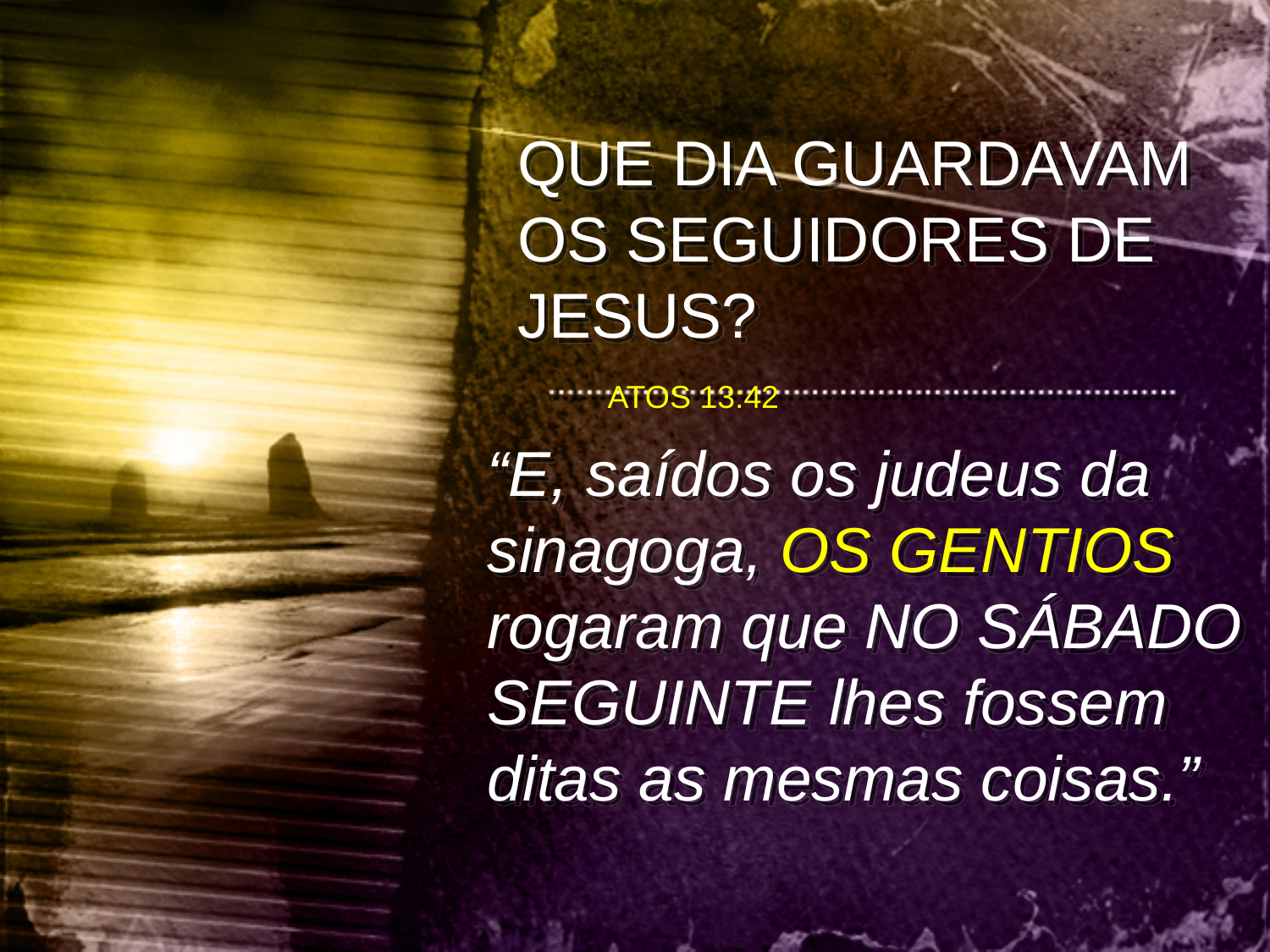

QUE DIA GUARDAVAM OS SEGUIDORES DE JESUS?
                                                         ATOS 13:42
“E, saídos os judeus da sinagoga, OS GENTIOS rogaram que NO SÁBADO SEGUINTE lhes fossem ditas as mesmas coisas.”